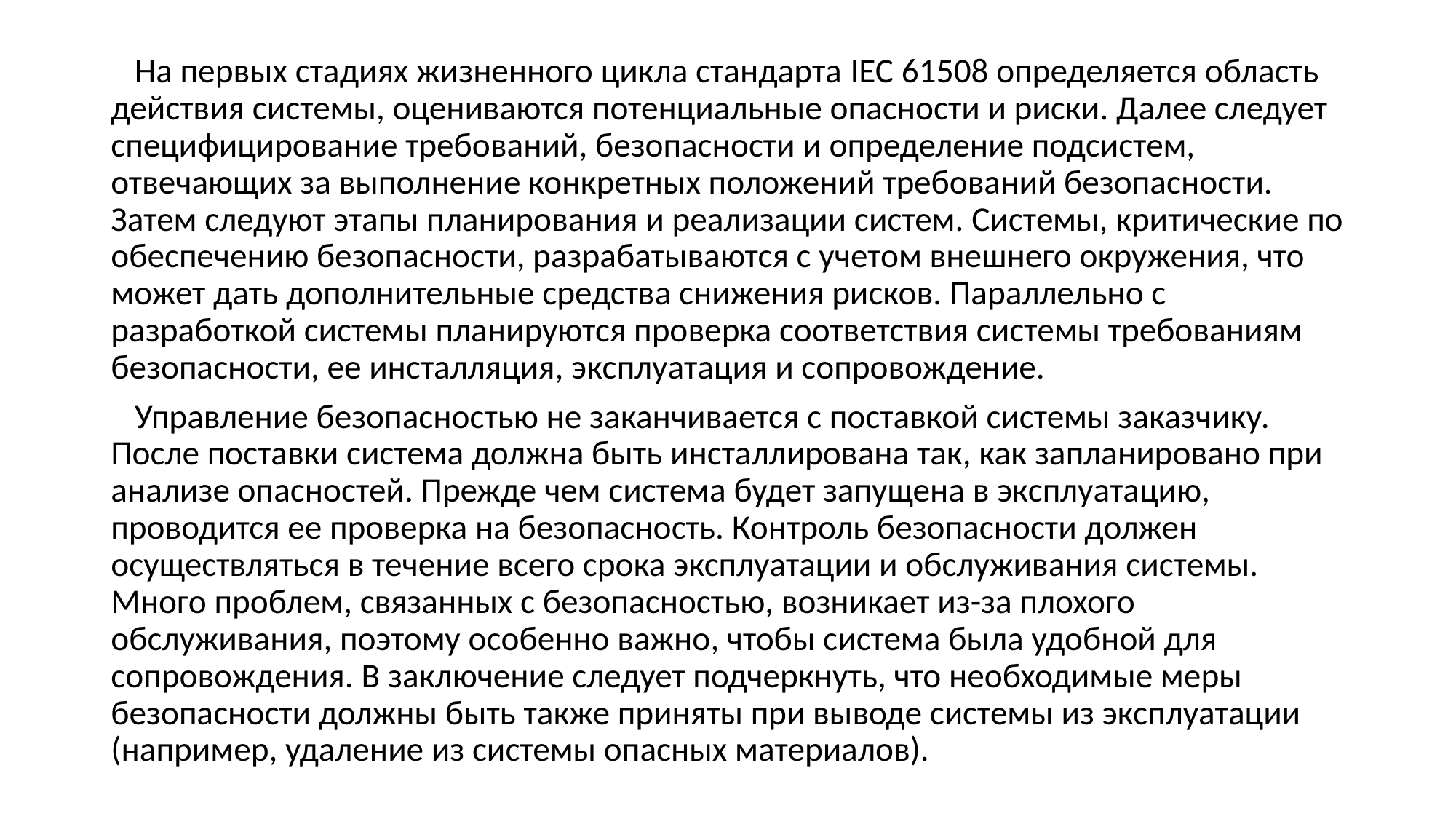

На первых стадиях жизненного цикла стандарта IEC 61508 определяется область действия системы, оцениваются потенциальные опасности и риски. Далее следует специфицирование требований, безопасности и определение подсистем, отвечающих за выполнение конкретных положений требований безопасности. Затем следуют этапы планирования и реализации систем. Системы, критические по обеспечению безопасности, разрабатываются с учетом внешнего окружения, что может дать дополнительные средства снижения рисков. Параллельно с разработкой системы планируются проверка соответствия системы требованиям безопасности, ее инсталляция, эксплуатация и сопровождение.
   Управление безопасностью не заканчивается с поставкой системы заказчику. После поставки система должна быть инсталлирована так, как запланировано при анализе опасностей. Прежде чем система будет запущена в эксплуатацию, проводится ее проверка на безопасность. Контроль безопасности должен осуществляться в течение всего срока эксплуатации и обслуживания системы. Много проблем, связанных с безопасностью, возникает из-за плохого обслуживания, поэтому особенно важно, чтобы система была удобной для сопровождения. В заключение следует подчеркнуть, что необходимые меры безопасности должны быть также приняты при выводе системы из эксплуатации (например, удаление из системы опасных материалов).